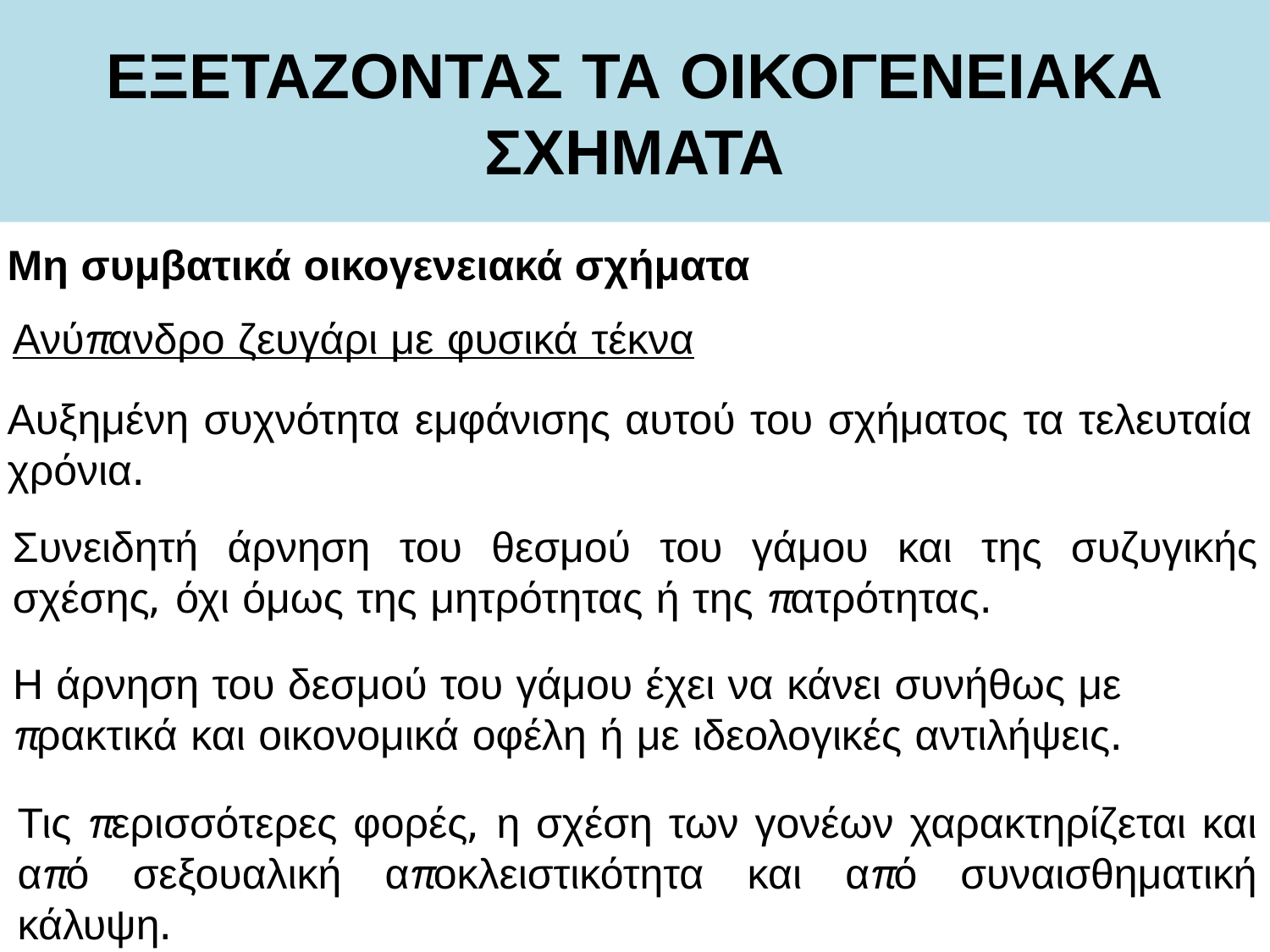

# ΕΞΕΤΑΖΟΝΤΑΣ ΤΑ ΟΙΚΟΓΕΝΕΙΑΚΑ ΣΧΗΜΑΤΑ
Μη συμβατικά οικογενειακά σχήματα
Ανύπανδρο ζευγάρι με φυσικά τέκνα
Αυξημένη συχνότητα εμφάνισης αυτού του σχήματος τα τελευταία χρόνια.
Συνειδητή άρνηση του θεσμού του γάμου και της συζυγικής σχέσης, όχι όμως της μητρότητας ή της πατρότητας.
Η άρνηση του δεσμού του γάμου έχει να κάνει συνήθως με πρακτικά και οικονομικά οφέλη ή με ιδεολογικές αντιλήψεις.
Τις περισσότερες φορές, η σχέση των γονέων χαρακτηρίζεται και από σεξουαλική αποκλειστικότητα και από συναισθηματική κάλυψη.